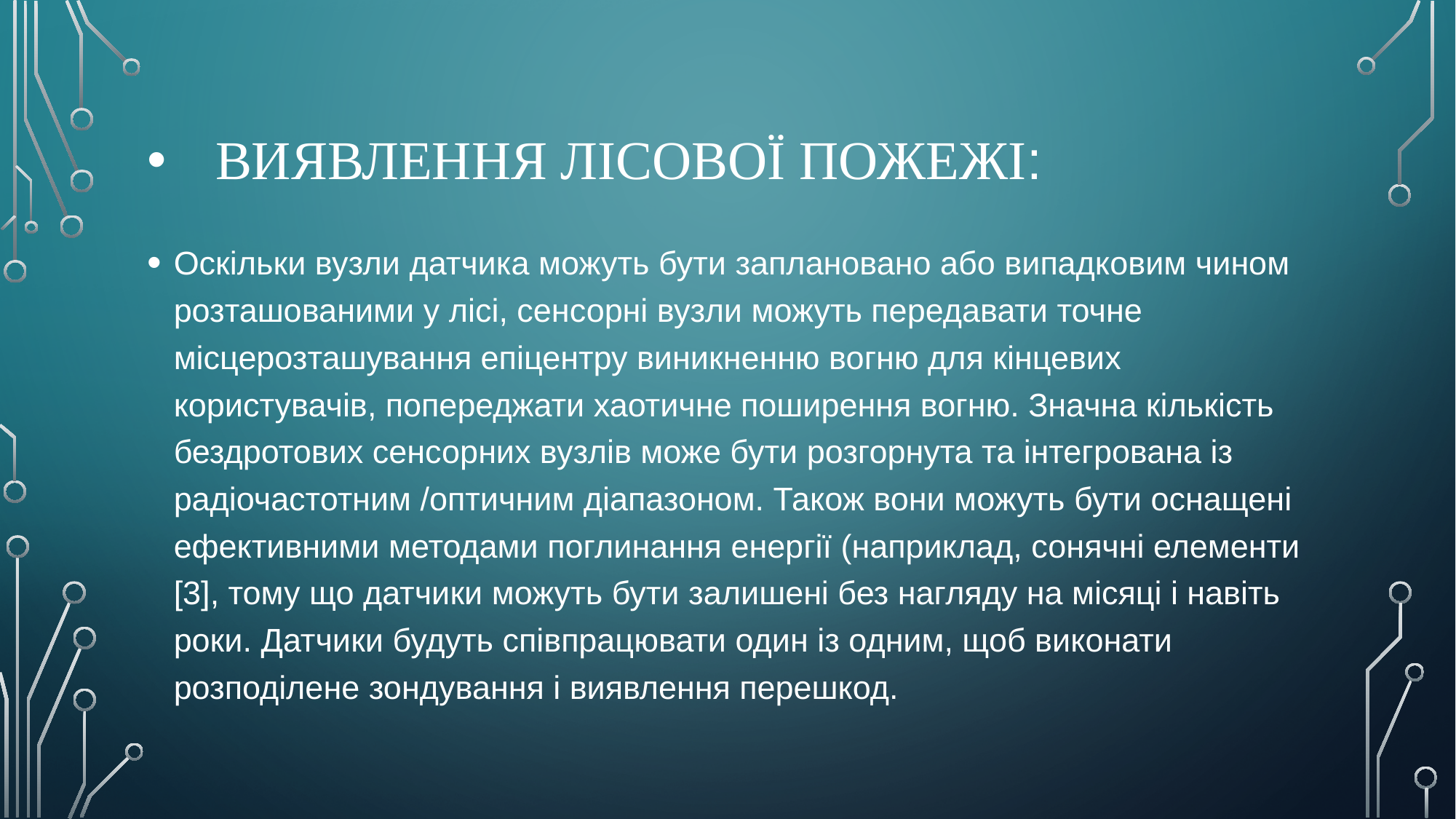

# Виявлення лісової пожежі:
Оскільки вузли датчика можуть бути заплановано або випадковим чином розташованими у лісі, сенсорні вузли можуть передавати точне місцерозташування епіцентру виникненню вогню для кінцевих користувачів, попереджати хаотичне поширення вогню. Значна кількість  бездротових сенсорних вузлів може бути розгорнута та інтегрована із  радіочастотним /оптичним діапазоном. Також вони можуть бути оснащені ефективними методами поглинання енергії (наприклад, сонячні елементи [3], тому що датчики можуть бути залишені без нагляду на місяці і навіть роки. Датчики будуть співпрацювати один із одним, щоб виконати розподілене зондування і виявлення перешкод.